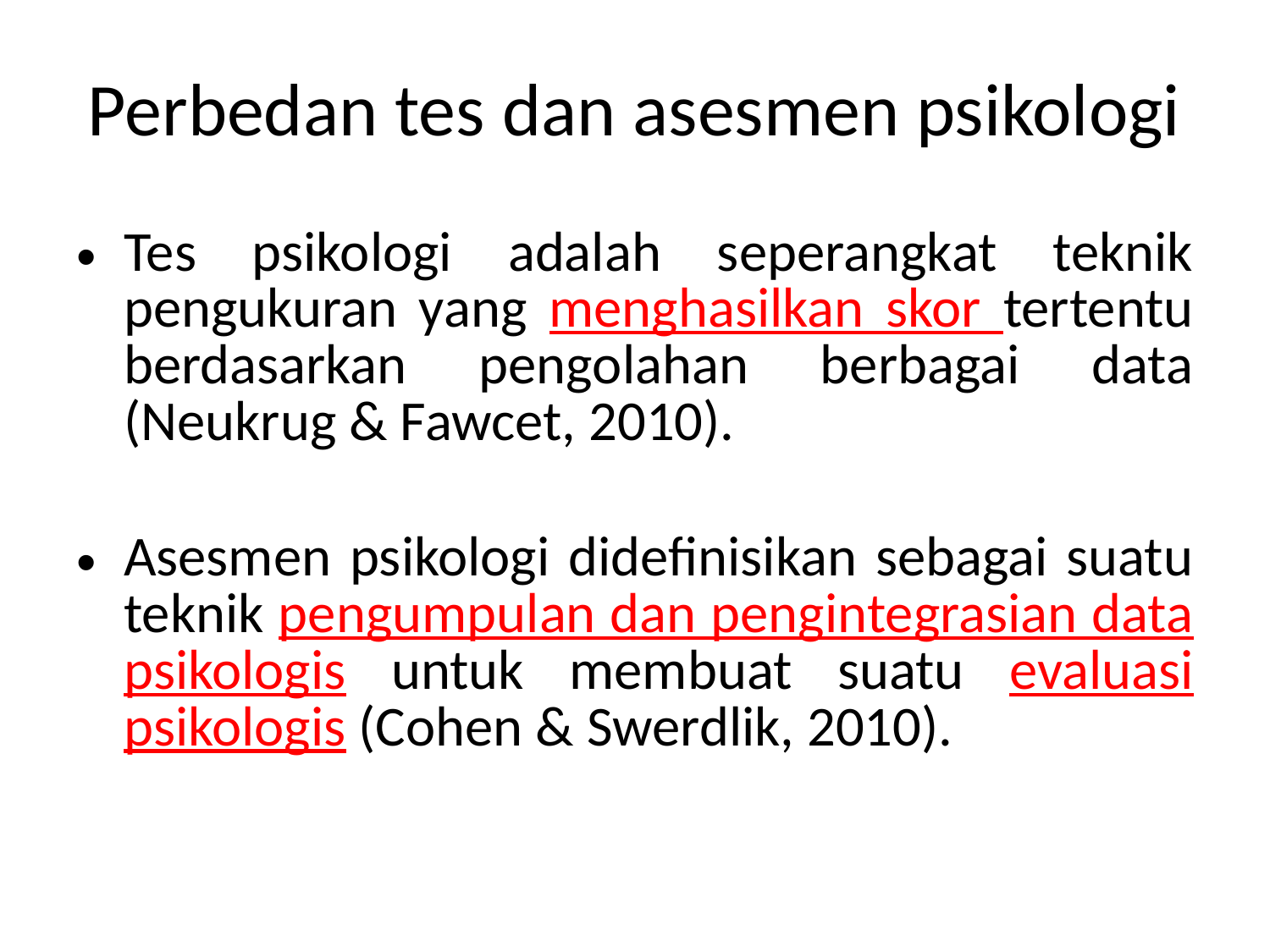

# Perbedan tes dan asesmen psikologi
Tes psikologi adalah seperangkat teknik pengukuran yang menghasilkan skor tertentu berdasarkan pengolahan berbagai data (Neukrug & Fawcet, 2010).

Asesmen psikologi didefinisikan sebagai suatu teknik pengumpulan dan pengintegrasian data psikologis untuk membuat suatu evaluasi psikologis (Cohen & Swerdlik, 2010).